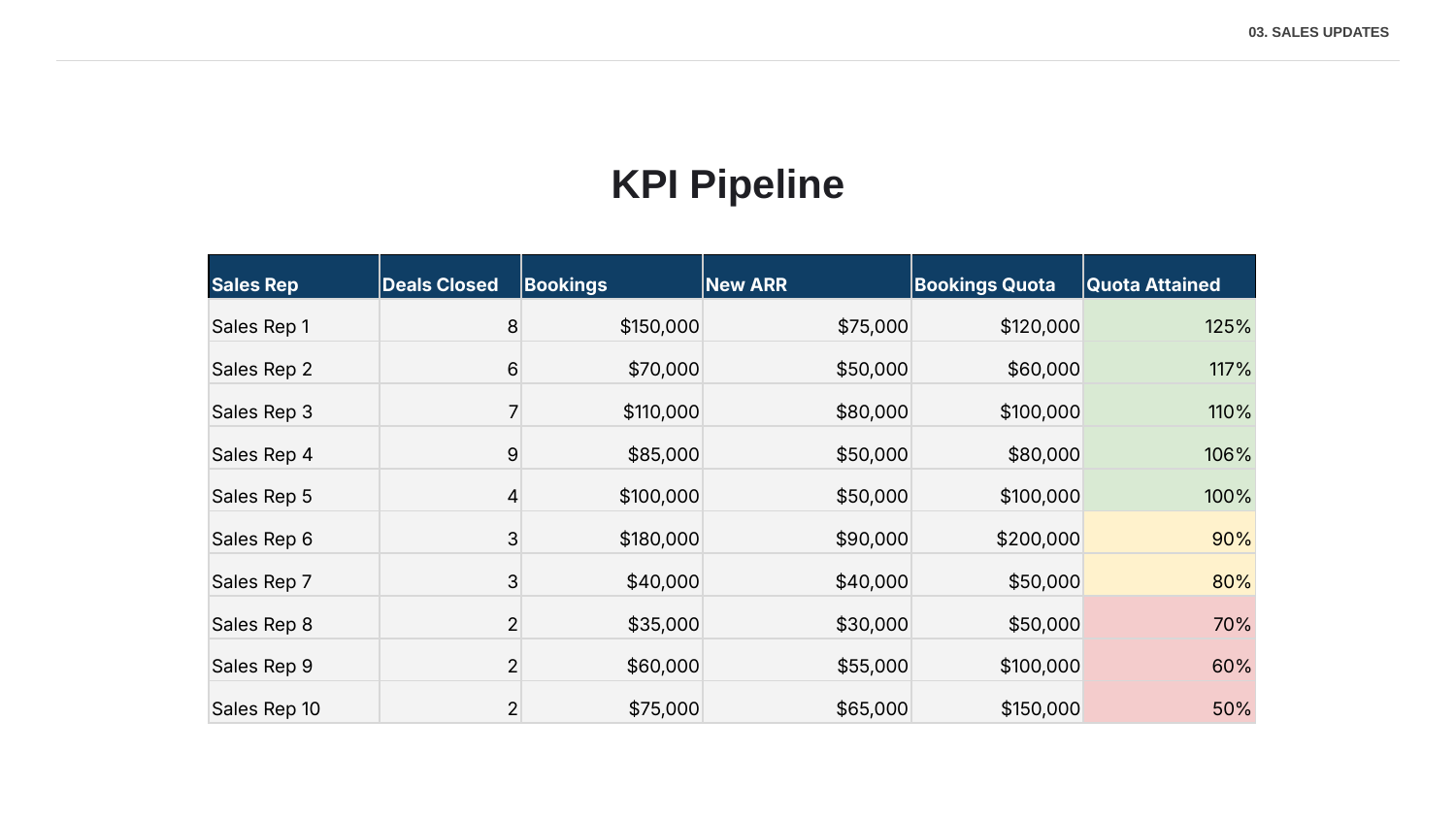

03. SALES UPDATES
KPI Pipeline
| Sales Rep | Deals Closed | Bookings | New ARR | Bookings Quota | Quota Attained |
| --- | --- | --- | --- | --- | --- |
| Sales Rep 1 | 8 | $150,000 | $75,000 | $120,000 | 125% |
| Sales Rep 2 | 6 | $70,000 | $50,000 | $60,000 | 117% |
| Sales Rep 3 | 7 | $110,000 | $80,000 | $100,000 | 110% |
| Sales Rep 4 | 9 | $85,000 | $50,000 | $80,000 | 106% |
| Sales Rep 5 | 4 | $100,000 | $50,000 | $100,000 | 100% |
| Sales Rep 6 | 3 | $180,000 | $90,000 | $200,000 | 90% |
| Sales Rep 7 | 3 | $40,000 | $40,000 | $50,000 | 80% |
| Sales Rep 8 | 2 | $35,000 | $30,000 | $50,000 | 70% |
| Sales Rep 9 | 2 | $60,000 | $55,000 | $100,000 | 60% |
| Sales Rep 10 | 2 | $75,000 | $65,000 | $150,000 | 50% |